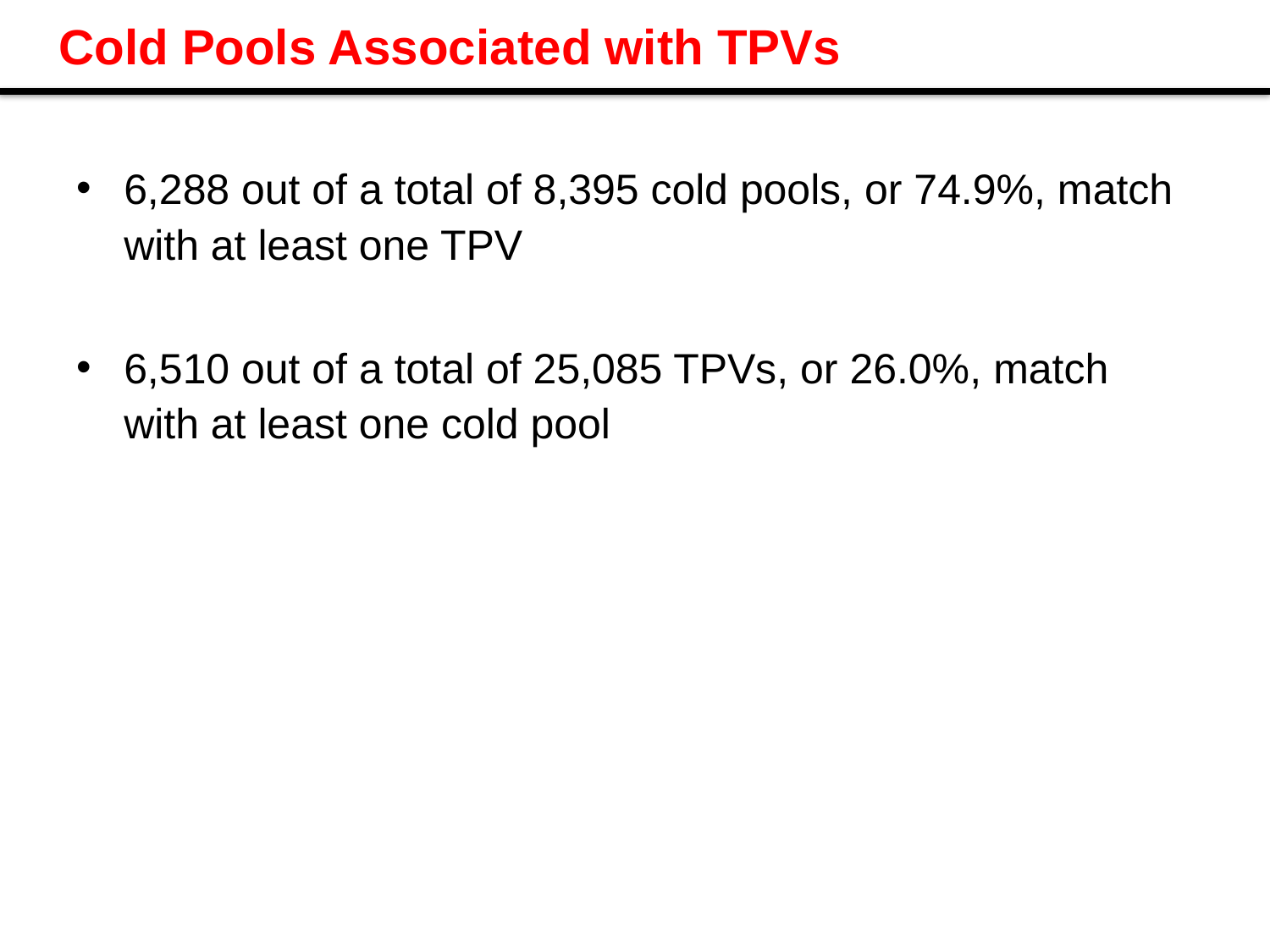

# Cold Pools Associated with TPVs
6,288 out of a total of 8,395 cold pools, or 74.9%, match with at least one TPV

6,510 out of a total of 25,085 TPVs, or 26.0%, match with at least one cold pool